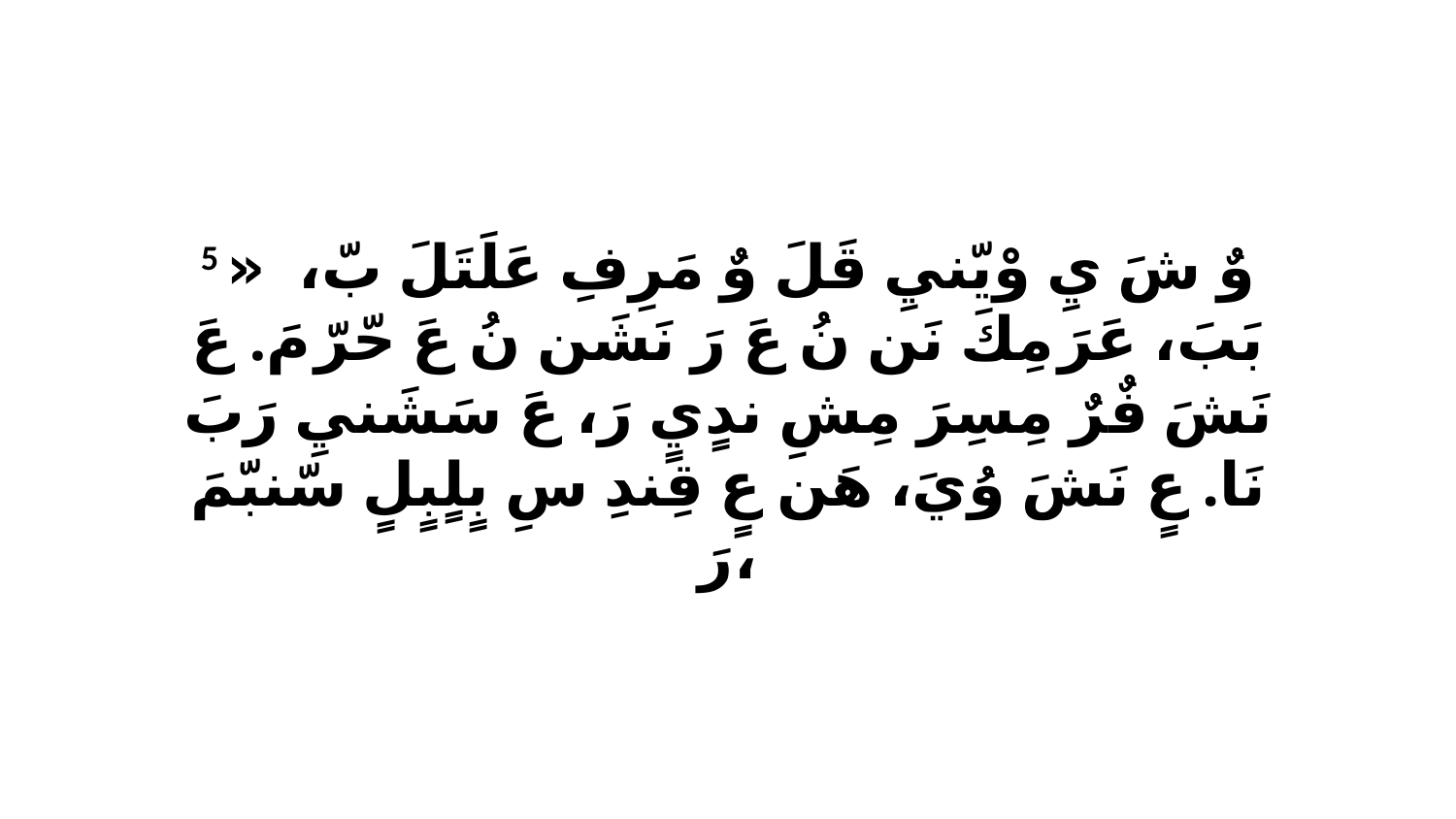

5 وٌ شَ يِ وْيّنيِ قَلَ وٌ مَرِفِ عَلَتَلَ بّ، «ﭑ بَبَ، عَرَ مِكَ نَن نُ عَ رَ نَشَن نُ عَ حّرّ مَ. عَ نَشَ فٌرٌ مِسِرَ مِشِ ندٍيٍ رَ، عَ سَشَنيِ رَبَ نَا. عٍ نَشَ وُيَ، هَن عٍ قِندِ سِ بٍلٍبٍلٍ سّنبّمَ رَ،